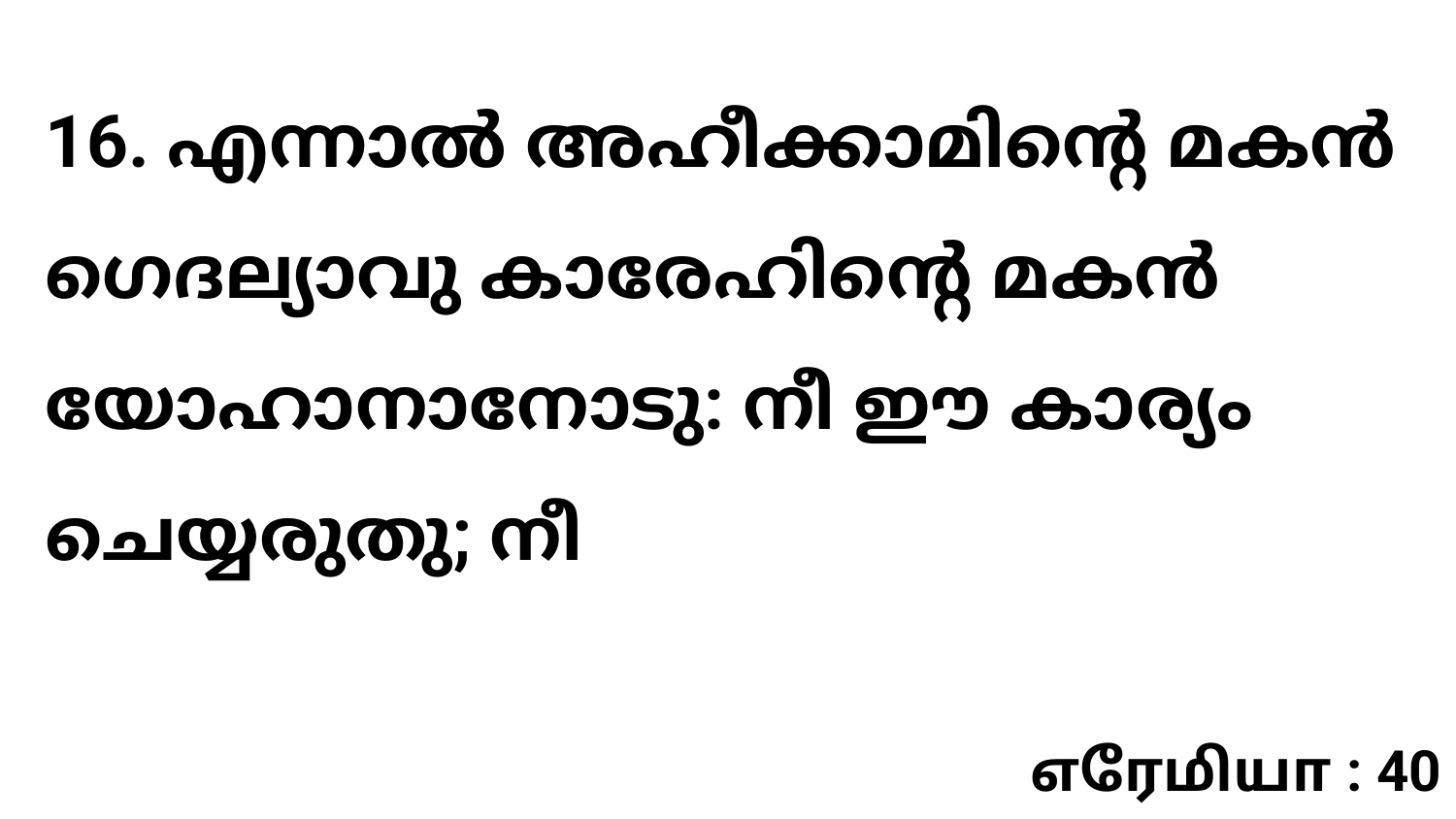

16. എന്നാൽ അഹീക്കാമിന്റെ മകൻ ഗെദല്യാവു കാരേഹിന്റെ മകൻ യോഹാനാനോടു: നീ ഈ കാര്യം ചെയ്യരുതു; നീ
எரேமியா : 40